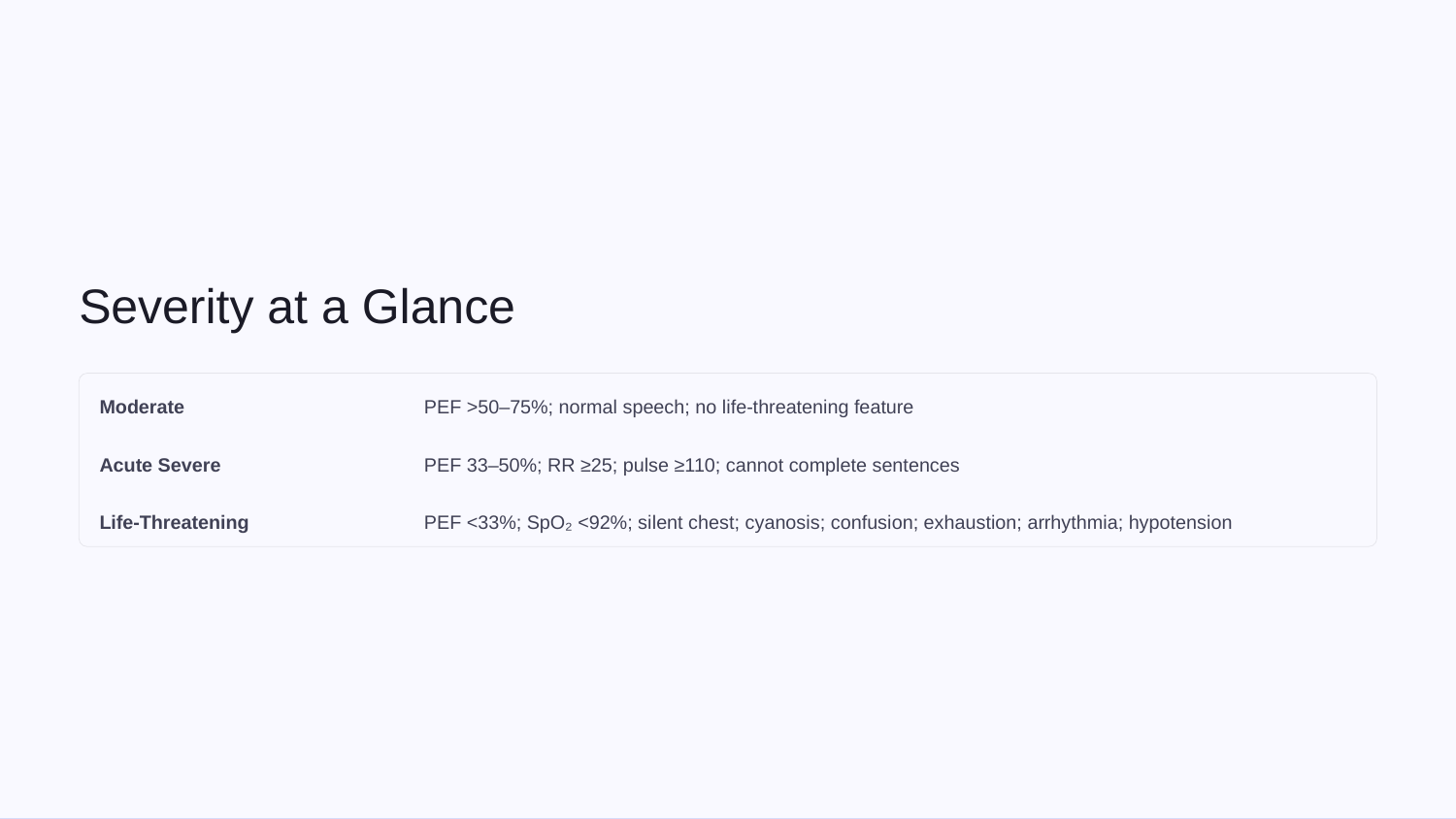

Severity at a Glance

Moderate
PEF >50–75%; normal speech; no life-threatening feature
Acute Severe
PEF 33–50%; RR ≥25; pulse ≥110; cannot complete sentences
Life-Threatening
PEF <33%; SpO₂ <92%; silent chest; cyanosis; confusion; exhaustion; arrhythmia; hypotension